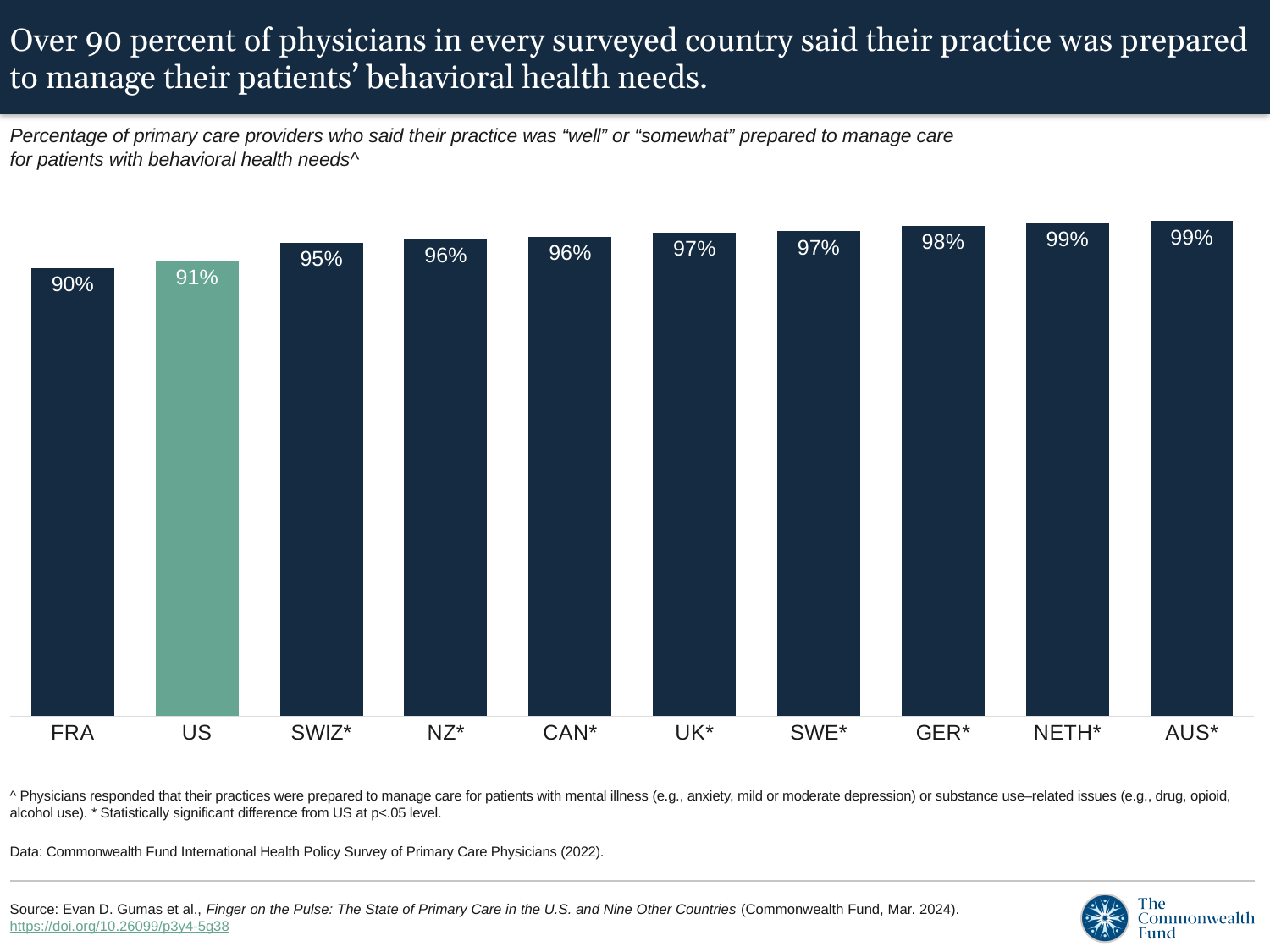

# Over 90 percent of physicians in every surveyed country said their practice was prepared to manage their patients’ behavioral health needs.
Percentage of primary care providers who said their practice was “well” or “somewhat” prepared to manage care for patients with behavioral health needs^

### Chart

| Category | well/somewhat prepared |
|---|---|
| FRA | 0.8988 |
| US | 0.9129 |
| SWIZ* | 0.9498 |
| NZ* | 0.9569 |
| CAN* | 0.9611 |
| UK* | 0.9702 |
| SWE* | 0.9726 |
| GER* | 0.9833 |
| NETH* | 0.9886 |
| AUS* | 0.9928 |
^ Physicians responded that their practices were prepared to manage care for patients with mental illness (e.g., anxiety, mild or moderate depression) or substance use–related issues (e.g., drug, opioid, alcohol use). * Statistically significant difference from US at p<.05 level.

Data: Commonwealth Fund International Health Policy Survey of Primary Care Physicians (2022).